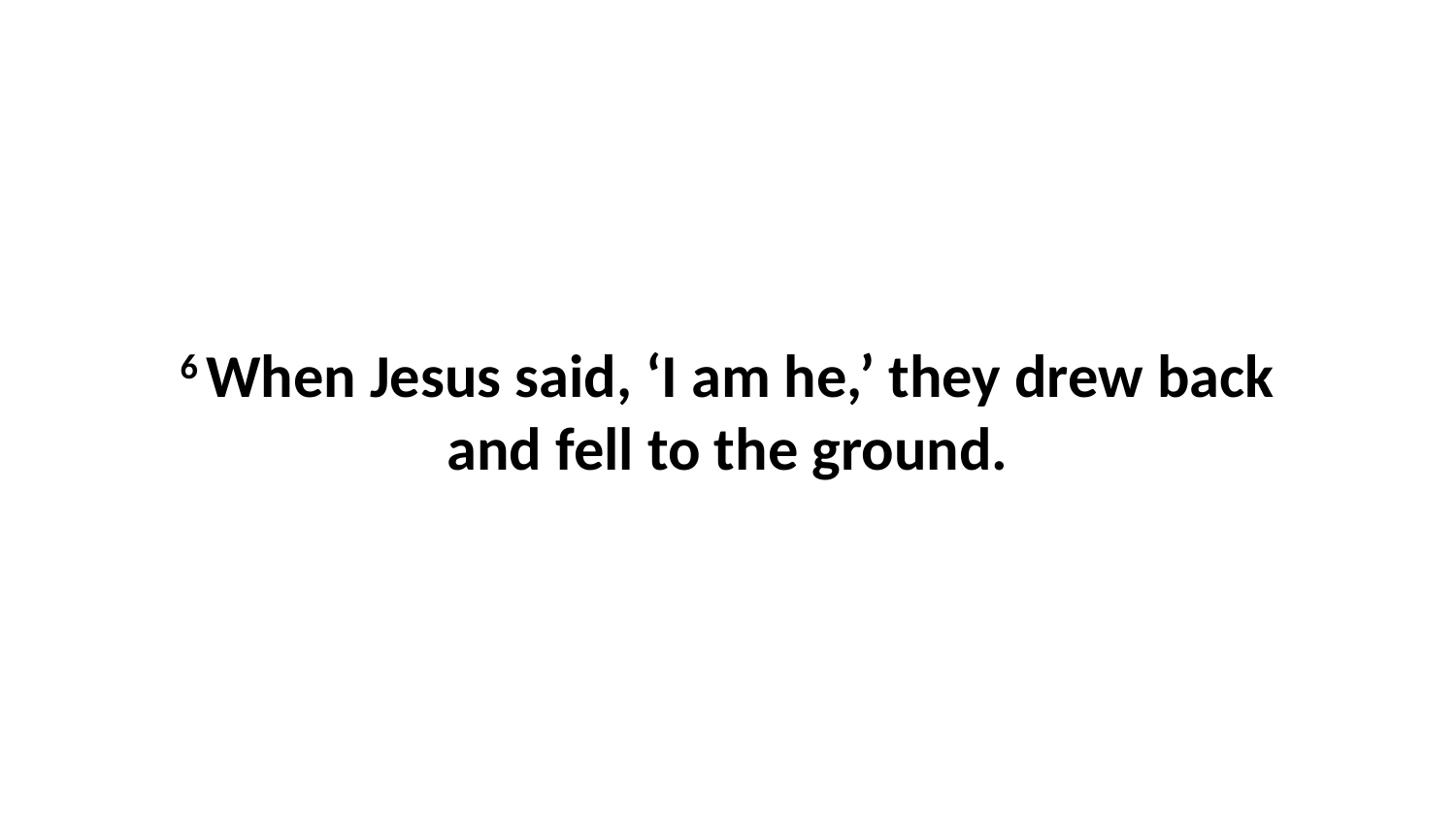

6 When Jesus said, ‘I am he,’ they drew back and fell to the ground.